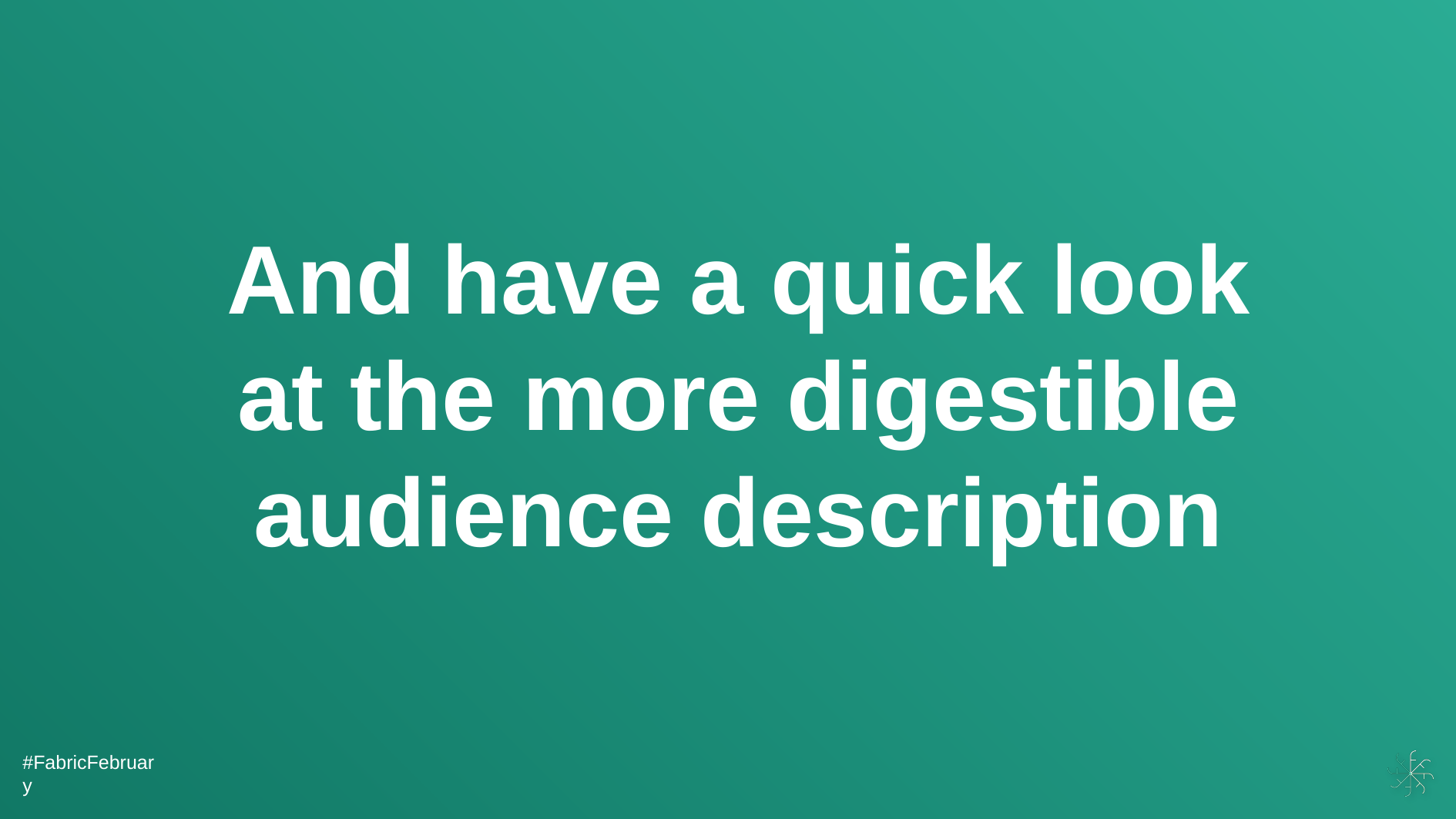

#
And have a quick look at the more digestible audience description